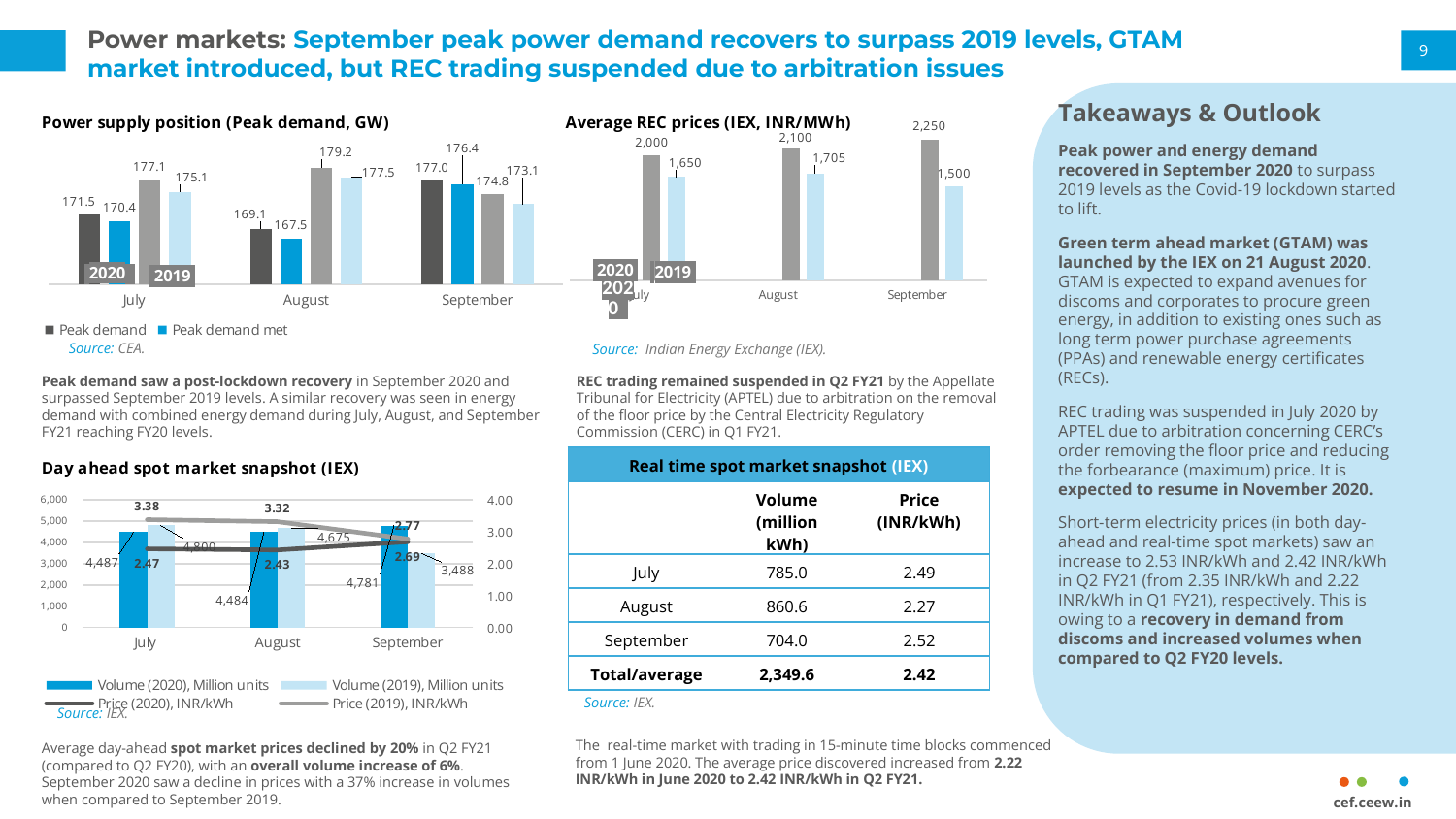

# Power markets: September peak power demand recovers to surpass 2019 levels, GTAM market introduced, but REC trading suspended due to arbitration issues
9
Takeaways & Outlook
Peak power and energy demand recovered in September 2020 to surpass 2019 levels as the Covid-19 lockdown started to lift.
Green term ahead market (GTAM) was launched by the IEX on 21 August 2020. GTAM is expected to expand avenues for discoms and corporates to procure green energy, in addition to existing ones such as long term power purchase agreements (PPAs) and renewable energy certificates (RECs).
REC trading was suspended in July 2020 by APTEL due to arbitration concerning CERC’s order removing the floor price and reducing the forbearance (maximum) price. It is expected to resume in November 2020.
Short-term electricity prices (in both day-ahead and real-time spot markets) saw an increase to 2.53 INR/kWh and 2.42 INR/kWh in Q2 FY21 (from 2.35 INR/kWh and 2.22 INR/kWh in Q1 FY21), respectively. This is owing to a recovery in demand from discoms and increased volumes when compared to Q2 FY20 levels.

### Chart: Average REC prices (IEX, INR/MWh)

| Category | Solar REC price | Non Solar REC price | Column1 | Column2 |
|---|---|---|---|---|
| July | None | None | 2000.0 | 1650.0 |
| August | None | None | 2100.0 | 1705.0 |
| September | None | None | 2250.0 | 1500.0 |

### Chart: Power supply position (Peak demand, GW)

| Category | Peak demand | Peak demand met | Column1 | Column2 |
|---|---|---|---|---|
| July | 171.51 | 170.408 | 177.13 | 175.124 |
| August | 169.127 | 167.528 | 179.159 | 177.525 |
| September | 177.019 | 176.413 | 174.783 | 173.145 |
 2020
Source: CEA.
Source:  Indian Energy Exchange (IEX).
Peak demand saw a post-lockdown recovery in September 2020 and surpassed September 2019 levels. A similar recovery was seen in energy demand with combined energy demand during July, August, and September FY21 reaching FY20 levels.
REC trading remained suspended in Q2 FY21 by the Appellate Tribunal for Electricity (APTEL) due to arbitration on the removal of the floor price by the Central Electricity Regulatory Commission (CERC) in Q1 FY21.
| Real time spot market snapshot (IEX) |  |  |
| --- | --- | --- |
|  | Volume (million kWh) | Price (INR/kWh) |
| July | 785.0 | 2.49 |
| August | 860.6 | 2.27 |
| September | 704.0 | 2.52 |
| Total/average | 2,349.6 | 2.42 |

### Chart: Day ahead spot market snapshot (IEX)

| Category | Volume (2020), Million units | Volume (2019), Million units | Price (2020), INR/kWh | Price (2019), INR/kWh |
|---|---|---|---|---|
| July  | 4486.705 | 4800.37 | 2.465 | 3.378 |
| August | 4484.361 | 4674.884 | 2.428 | 3.316 |
| September | 4780.994 | 3487.569 | 2.686 | 2.774 |
Source: IEX.
Source: IEX.
The  real-time market with trading in 15-minute time blocks commenced from 1 June 2020. The average price discovered increased from 2.22 INR/kWh in June 2020 to 2.42 INR/kWh in Q2 FY21.

Average day-ahead spot market prices declined by 20% in Q2 FY21 (compared to Q2 FY20), with an overall volume increase of 6%. September 2020 saw a decline in prices with a 37% increase in volumes when compared to September 2019.

cef.ceew.in